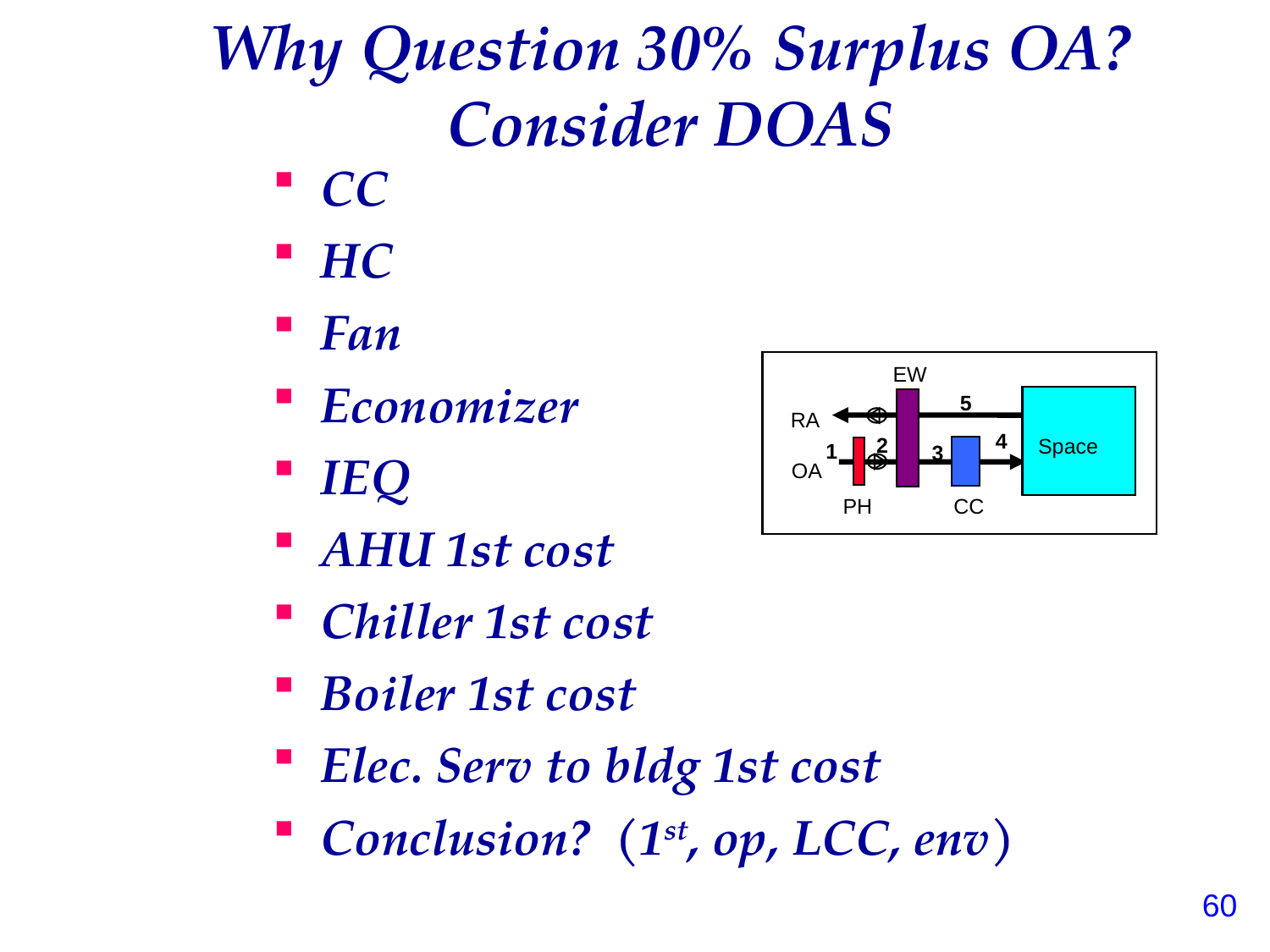

# Why Question 30% Surplus OA? Consider DOAS
CC
HC
Fan
Economizer
IEQ
AHU 1st cost
Chiller 1st cost
Boiler 1st cost
Elec. Serv to bldg 1st cost
Conclusion?  (1st, op, LCC, env)

EW
5

RA

4
2
Space
1
3

OA

CC
PH